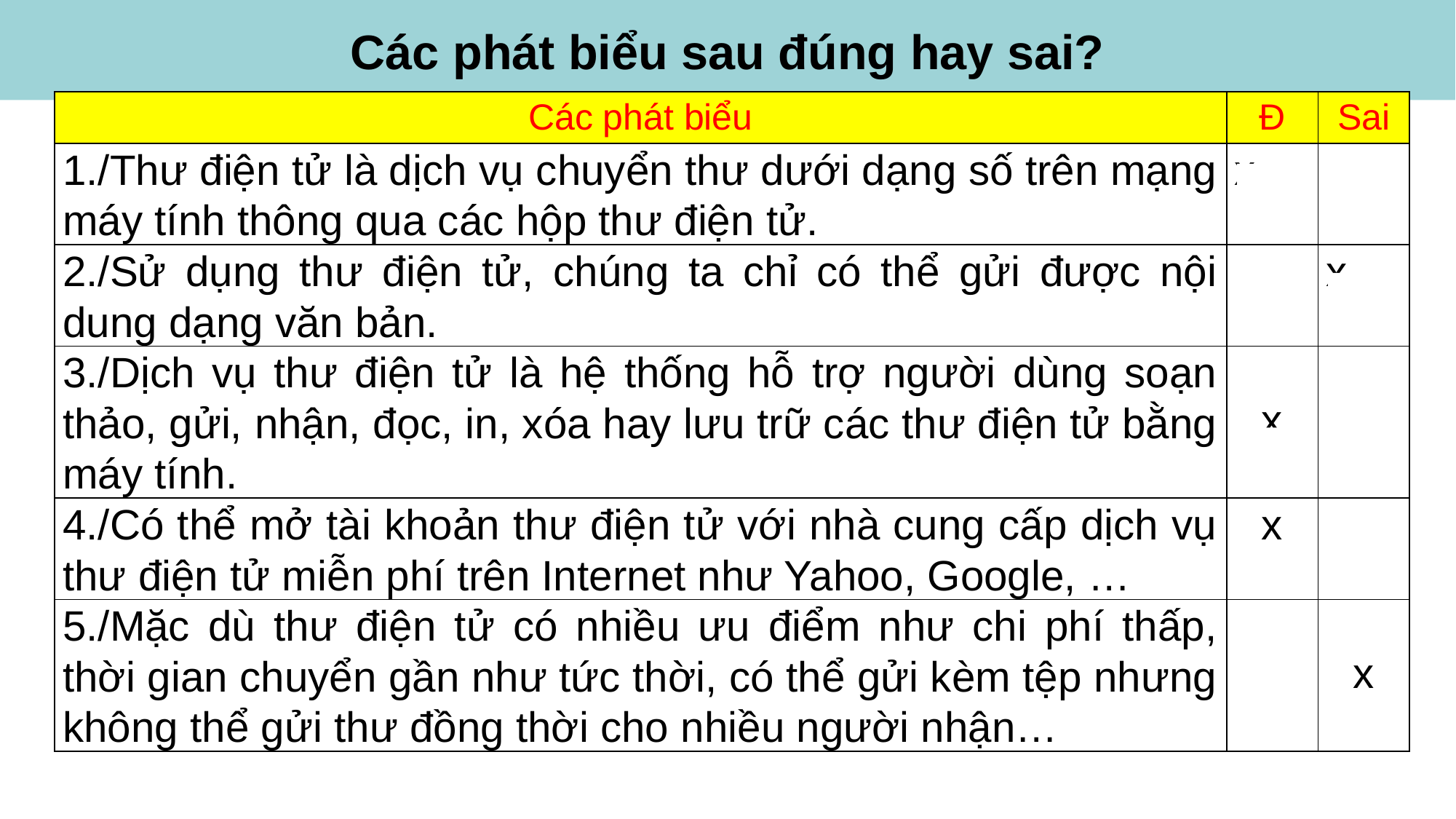

Các phát biểu sau đúng hay sai?
| Các phát biểu | Đ | Sai |
| --- | --- | --- |
| 1./Thư điện tử là dịch vụ chuyển thư dưới dạng số trên mạng máy tính thông qua các hộp thư điện tử. | x |  |
| 2./Sử dụng thư điện tử, chúng ta chỉ có thể gửi được nội dung dạng văn bản. |  | x |
| 3./Dịch vụ thư điện tử là hệ thống hỗ trợ người dùng soạn thảo, gửi, nhận, đọc, in, xóa hay lưu trữ các thư điện tử bằng máy tính. | x |  |
| 4./Có thể mở tài khoản thư điện tử với nhà cung cấp dịch vụ thư điện tử miễn phí trên Internet như Yahoo, Google, … | x |  |
| 5./Mặc dù thư điện tử có nhiều ưu điểm như chi phí thấp, thời gian chuyển gần như tức thời, có thể gửi kèm tệp nhưng không thể gửi thư đồng thời cho nhiều người nhận… |  | x |